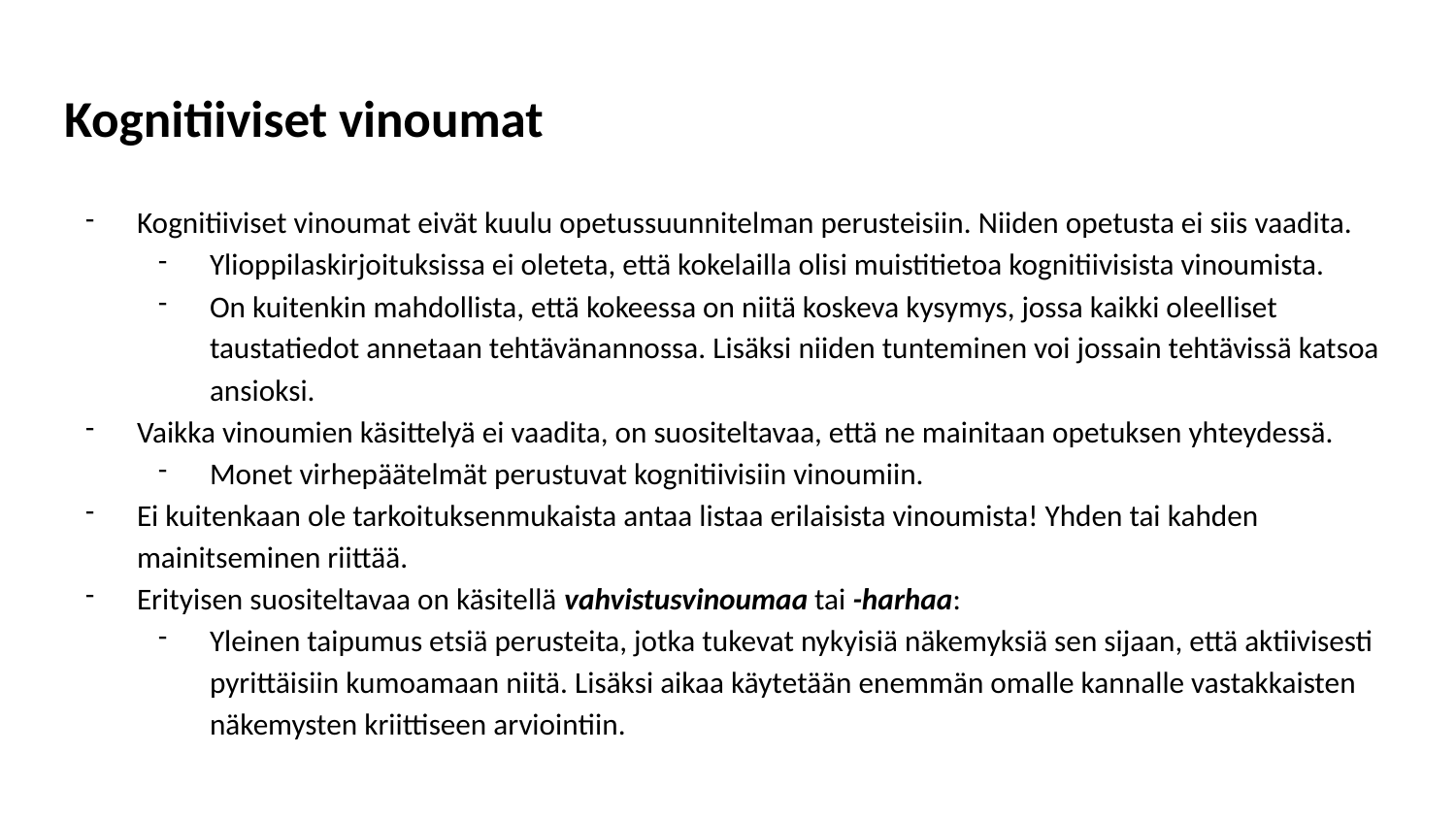

# Kognitiiviset vinoumat
Kognitiiviset vinoumat eivät kuulu opetussuunnitelman perusteisiin. Niiden opetusta ei siis vaadita.
Ylioppilaskirjoituksissa ei oleteta, että kokelailla olisi muistitietoa kognitiivisista vinoumista.
On kuitenkin mahdollista, että kokeessa on niitä koskeva kysymys, jossa kaikki oleelliset taustatiedot annetaan tehtävänannossa. Lisäksi niiden tunteminen voi jossain tehtävissä katsoa ansioksi.
Vaikka vinoumien käsittelyä ei vaadita, on suositeltavaa, että ne mainitaan opetuksen yhteydessä.
Monet virhepäätelmät perustuvat kognitiivisiin vinoumiin.
Ei kuitenkaan ole tarkoituksenmukaista antaa listaa erilaisista vinoumista! Yhden tai kahden mainitseminen riittää.
Erityisen suositeltavaa on käsitellä vahvistusvinoumaa tai -harhaa:
Yleinen taipumus etsiä perusteita, jotka tukevat nykyisiä näkemyksiä sen sijaan, että aktiivisesti pyrittäisiin kumoamaan niitä. Lisäksi aikaa käytetään enemmän omalle kannalle vastakkaisten näkemysten kriittiseen arviointiin.